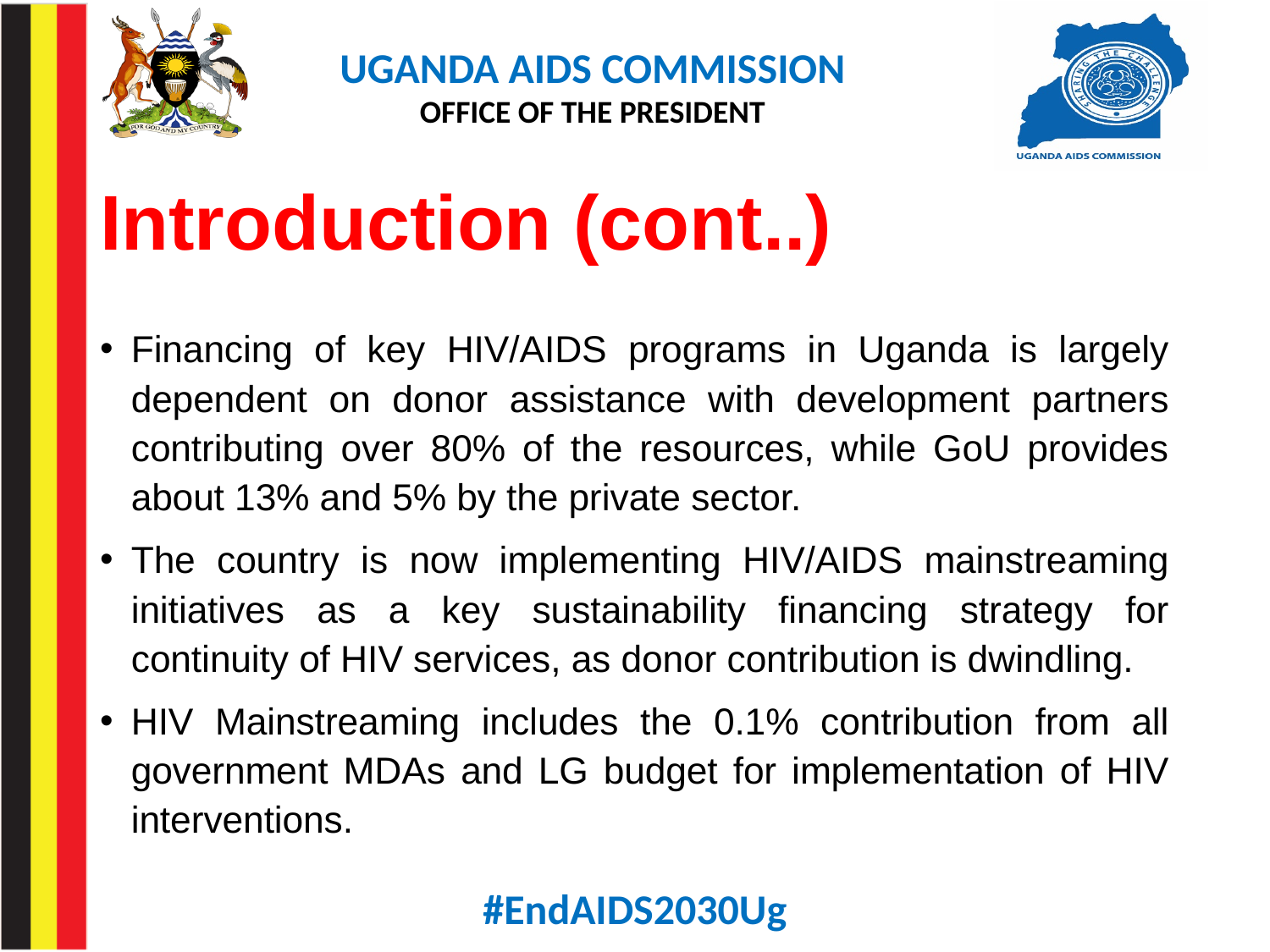

# Introduction (cont..)
Financing of key HIV/AIDS programs in Uganda is largely dependent on donor assistance with development partners contributing over 80% of the resources, while GoU provides about 13% and 5% by the private sector.
The country is now implementing HIV/AIDS mainstreaming initiatives as a key sustainability financing strategy for continuity of HIV services, as donor contribution is dwindling.
HIV Mainstreaming includes the 0.1% contribution from all government MDAs and LG budget for implementation of HIV interventions.
#EndAIDS2030Ug